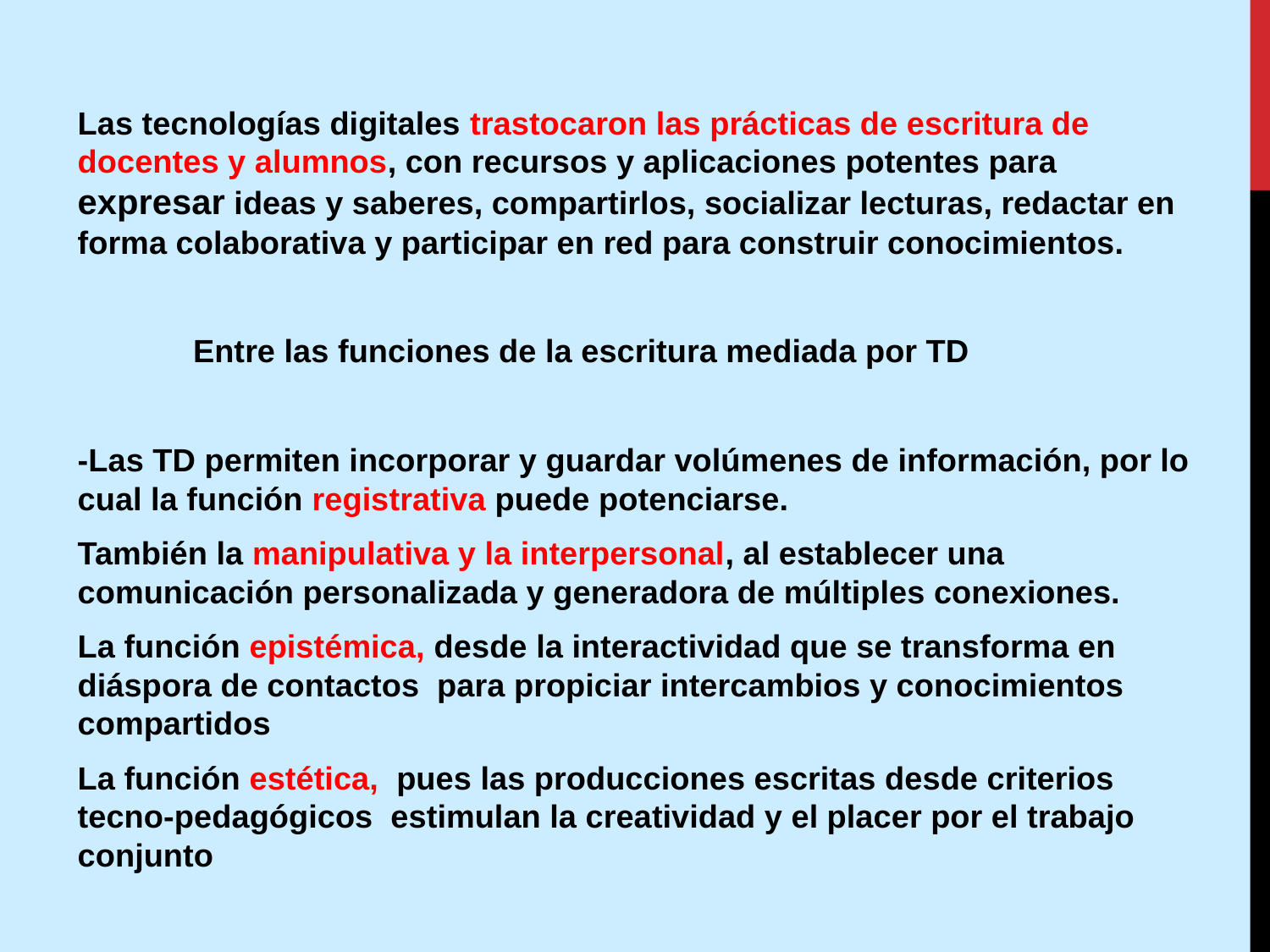

Las tecnologías digitales trastocaron las prácticas de escritura de docentes y alumnos, con recursos y aplicaciones potentes para expresar ideas y saberes, compartirlos, socializar lecturas, redactar en forma colaborativa y participar en red para construir conocimientos.

	Entre las funciones de la escritura mediada por TD

-Las TD permiten incorporar y guardar volúmenes de información, por lo cual la función registrativa puede potenciarse.
También la manipulativa y la interpersonal, al establecer una comunicación personalizada y generadora de múltiples conexiones.
La función epistémica, desde la interactividad que se transforma en  diáspora de contactos  para propiciar intercambios y conocimientos compartidos
La función estética,  pues las producciones escritas desde criterios tecno-pedagógicos  estimulan la creatividad y el placer por el trabajo conjunto